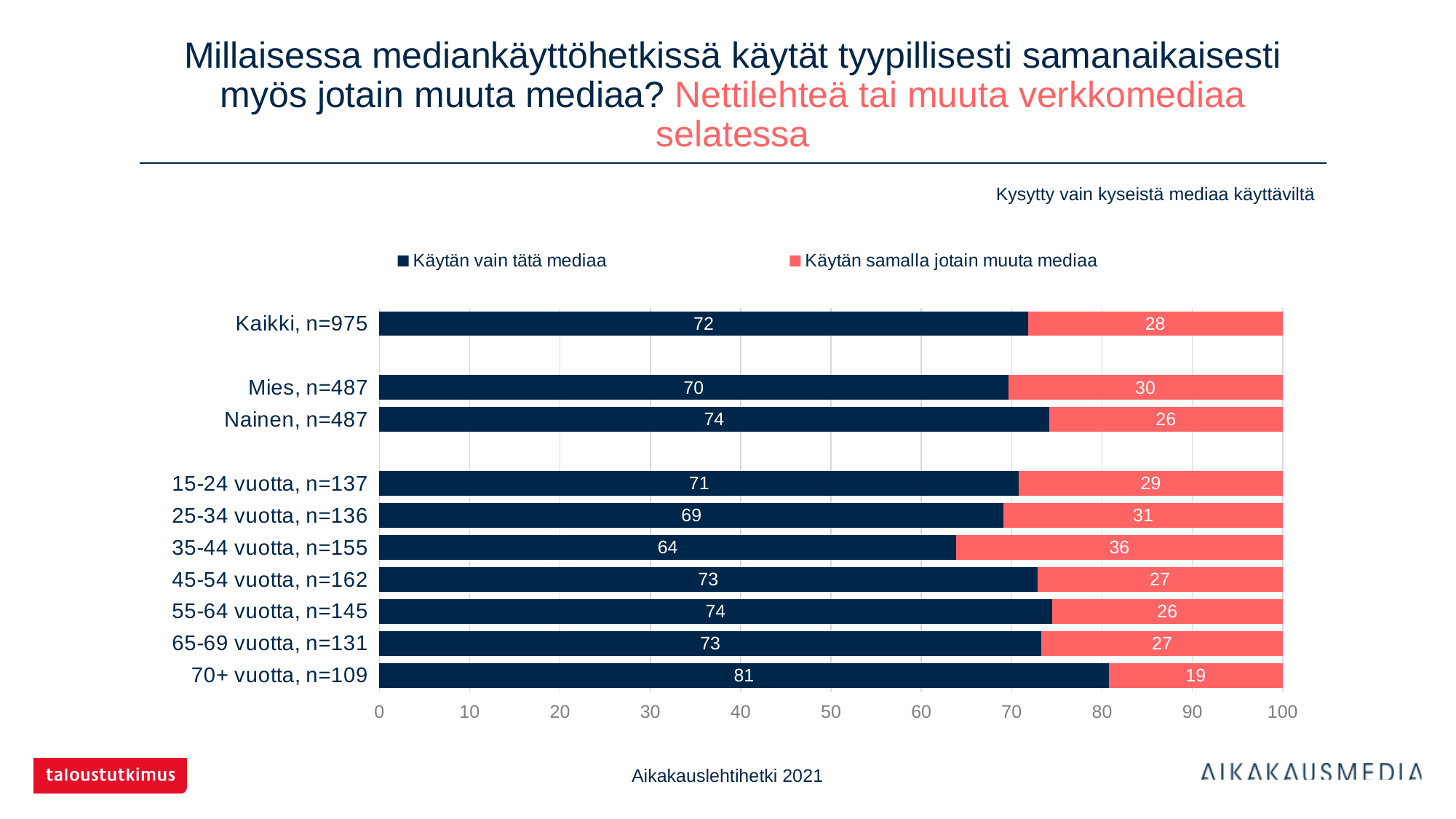

# Millaisessa mediankäyttöhetkissä käytät tyypillisesti samanaikaisesti myös jotain muuta mediaa? Nettilehteä tai muuta verkkomediaa selatessa
Kysytty vain kyseistä mediaa käyttäviltä

### Chart

| Category | Käytän vain tätä mediaa | Käytän samalla jotain muuta mediaa |
|---|---|---|
| Kaikki, n=975 | 71.79487 | 28.20513 |
|  | None | None |
| Mies, n=487 | 69.60986 | 30.39014 |
| Nainen, n=487 | 74.12731 | 25.87269 |
|  | None | None |
| 15-24 vuotta, n=137 | 70.80292 | 29.19708 |
| 25-34 vuotta, n=136 | 69.11765 | 30.88235 |
| 35-44 vuotta, n=155 | 63.87097 | 36.12903 |
| 45-54 vuotta, n=162 | 72.83951 | 27.16049 |
| 55-64 vuotta, n=145 | 74.48276 | 25.51724 |
| 65-69 vuotta, n=131 | 73.28244 | 26.71756 |
| 70+ vuotta, n=109 | 80.73394 | 19.26606 |